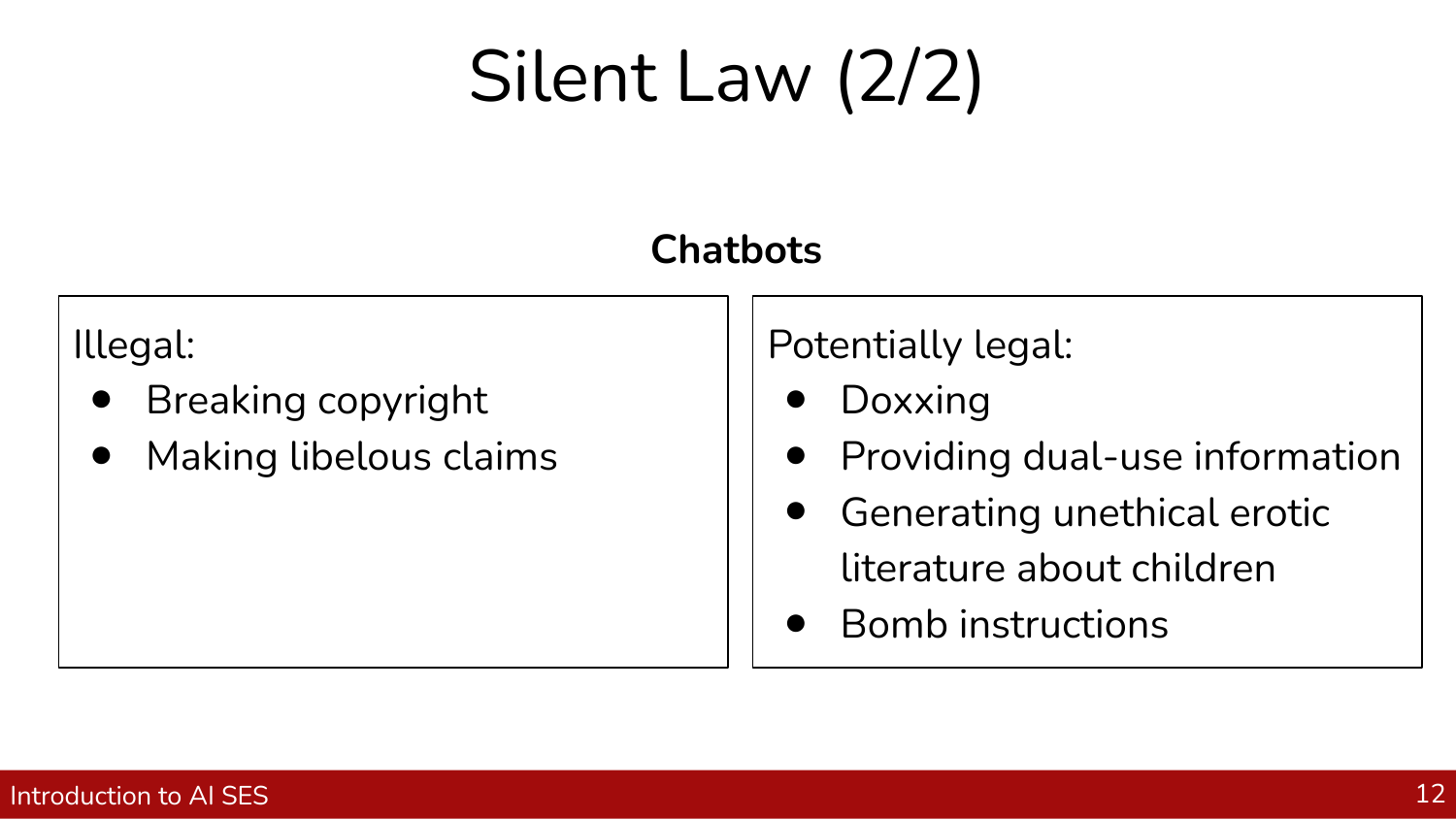

# Silent Law (2/2)
Chatbots
Illegal:
Breaking copyright
Making libelous claims
Potentially legal:
Doxxing
Providing dual-use information
Generating unethical erotic literature about children
Bomb instructions
12
Introduction to AI SES